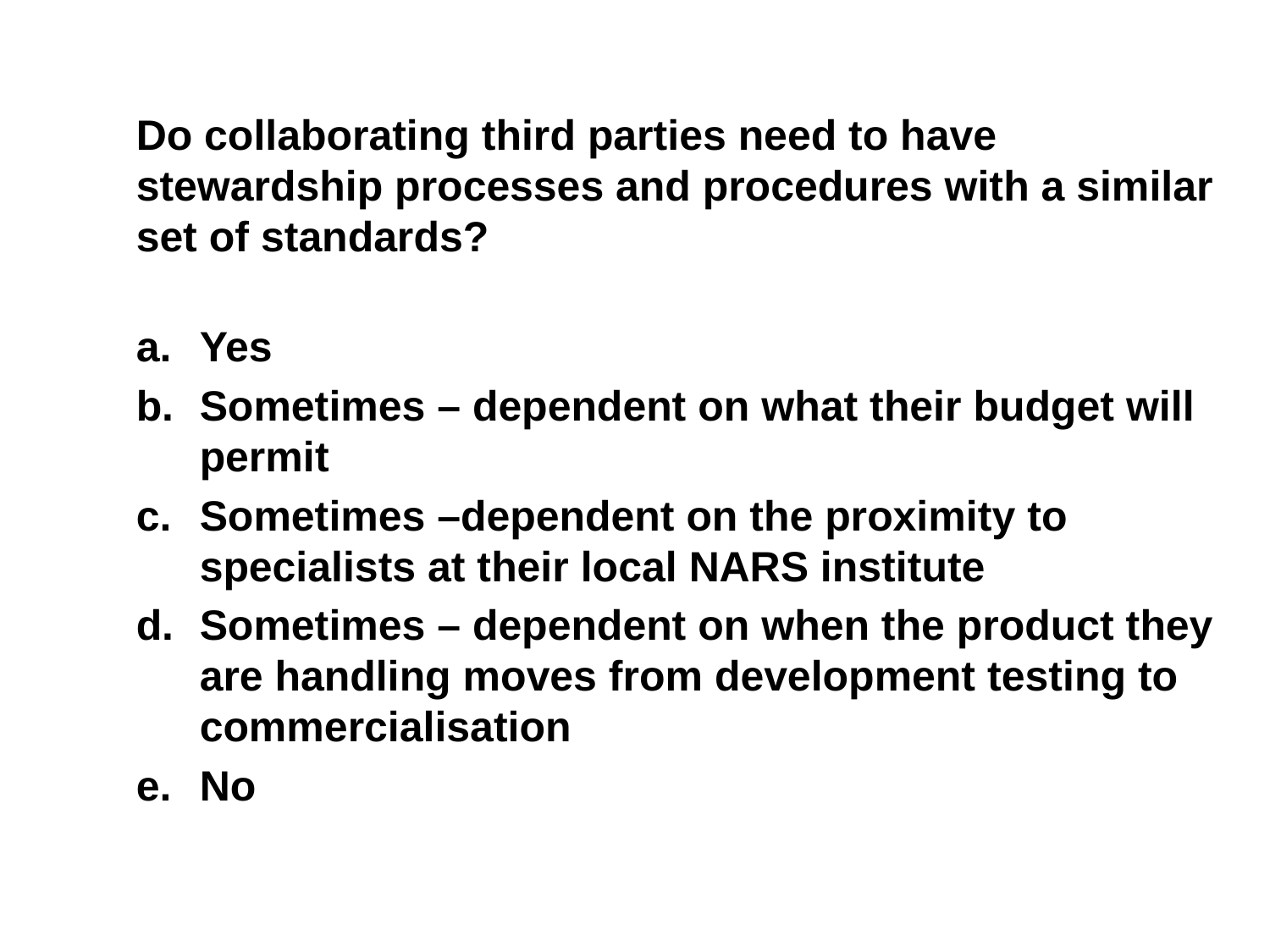

Do collaborating third parties need to have stewardship processes and procedures with a similar set of standards?

Yes
Sometimes – dependent on what their budget will permit
Sometimes –dependent on the proximity to specialists at their local NARS institute
Sometimes – dependent on when the product they are handling moves from development testing to commercialisation
No